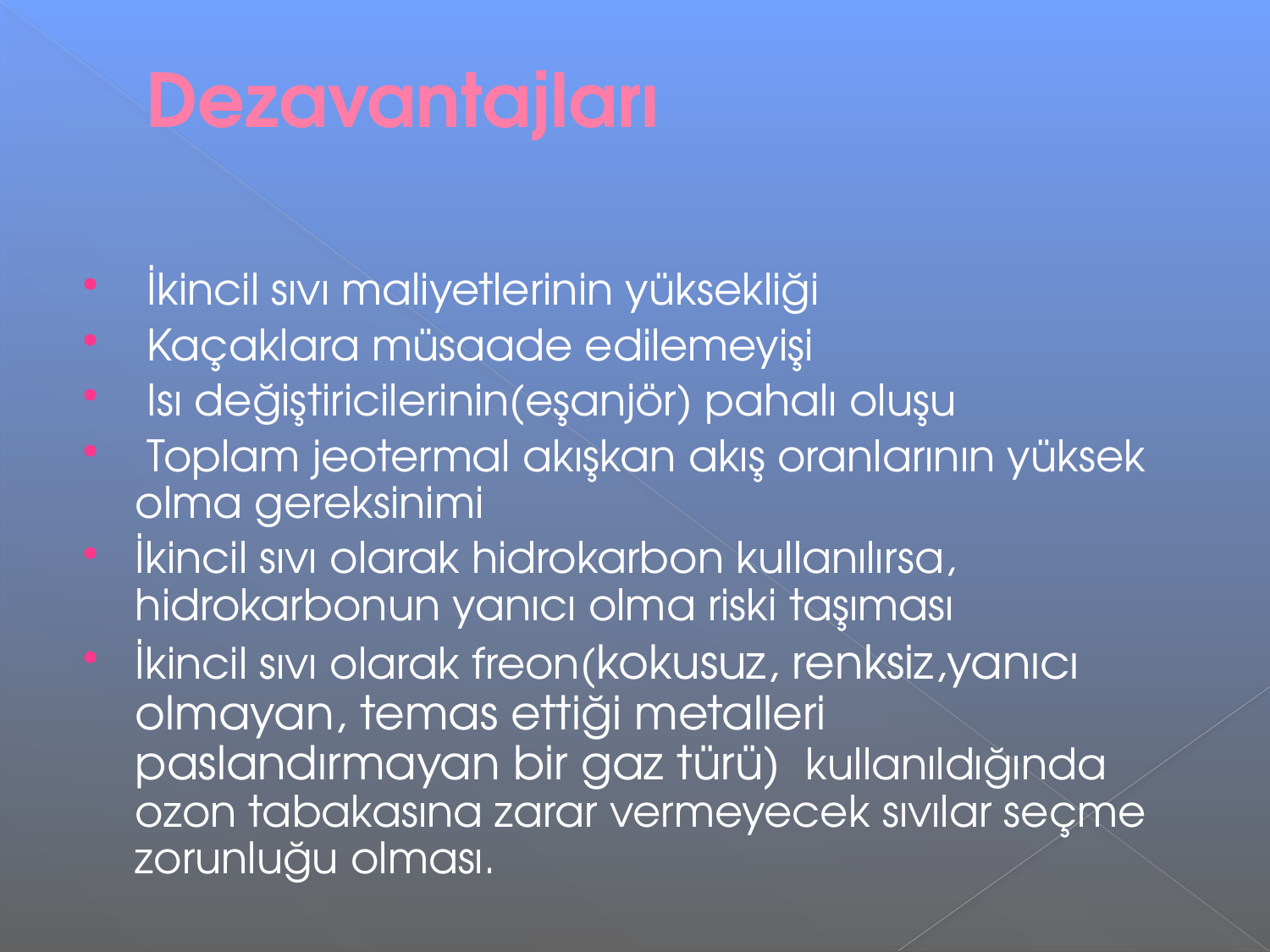

# Dezavantajları
 İkincil sıvı maliyetlerinin yüksekliği
 Kaçaklara müsaade edilemeyişi
 Isı değiştiricilerinin(eşanjör) pahalı oluşu
 Toplam jeotermal akışkan akış oranlarının yüksek olma gereksinimi
İkincil sıvı olarak hidrokarbon kullanılırsa, hidrokarbonun yanıcı olma riski taşıması
İkincil sıvı olarak freon(kokusuz, renksiz,yanıcı olmayan, temas ettiği metalleri paslandırmayan bir gaz türü)  kullanıldığında ozon tabakasına zarar vermeyecek sıvılar seçme zorunluğu olması.